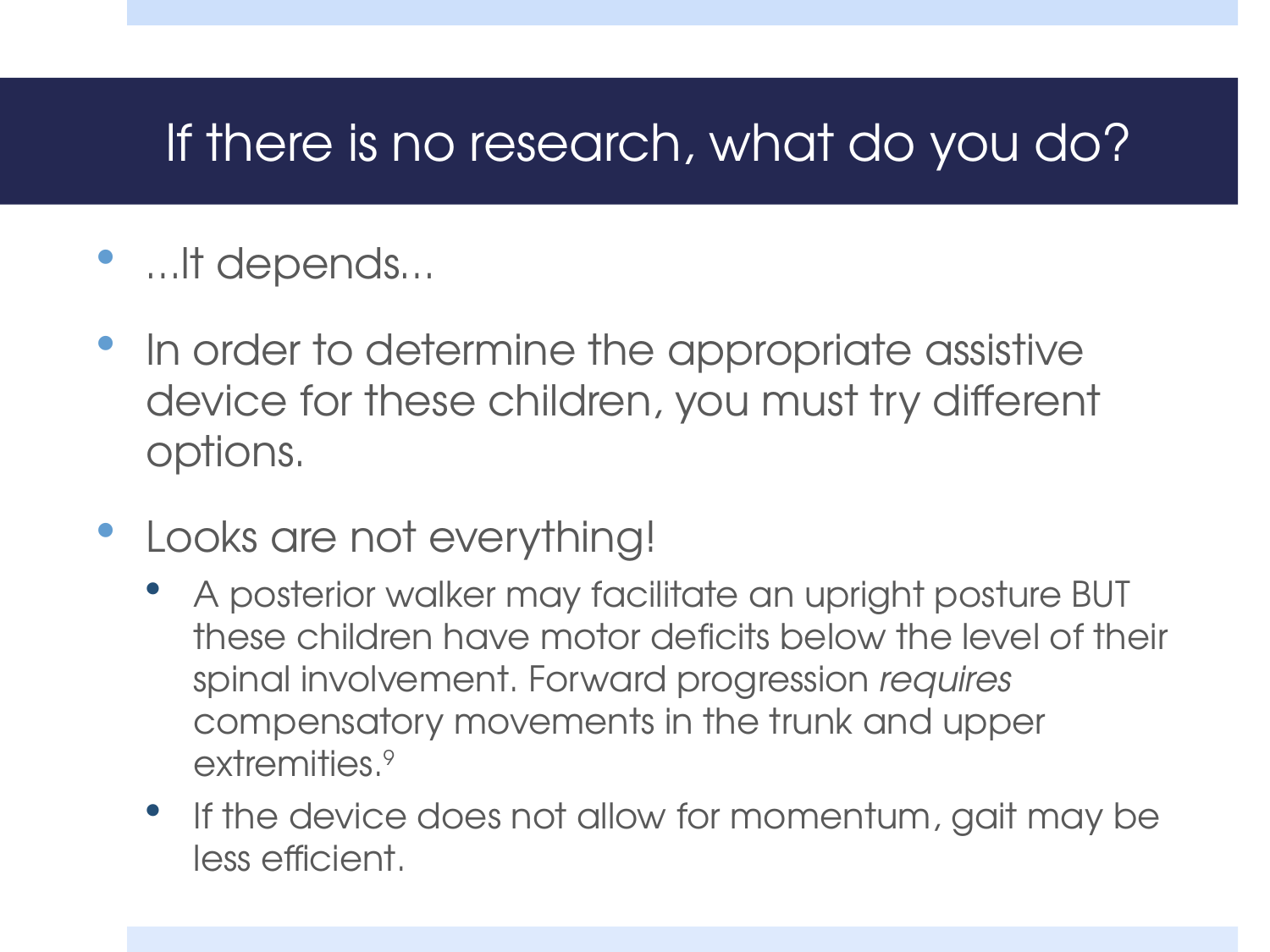

# If there is no research, what do you do?
…It depends…
In order to determine the appropriate assistive device for these children, you must try different options.
Looks are not everything!
A posterior walker may facilitate an upright posture BUT these children have motor deficits below the level of their spinal involvement. Forward progression requires compensatory movements in the trunk and upper extremities.9
If the device does not allow for momentum, gait may be less efficient.